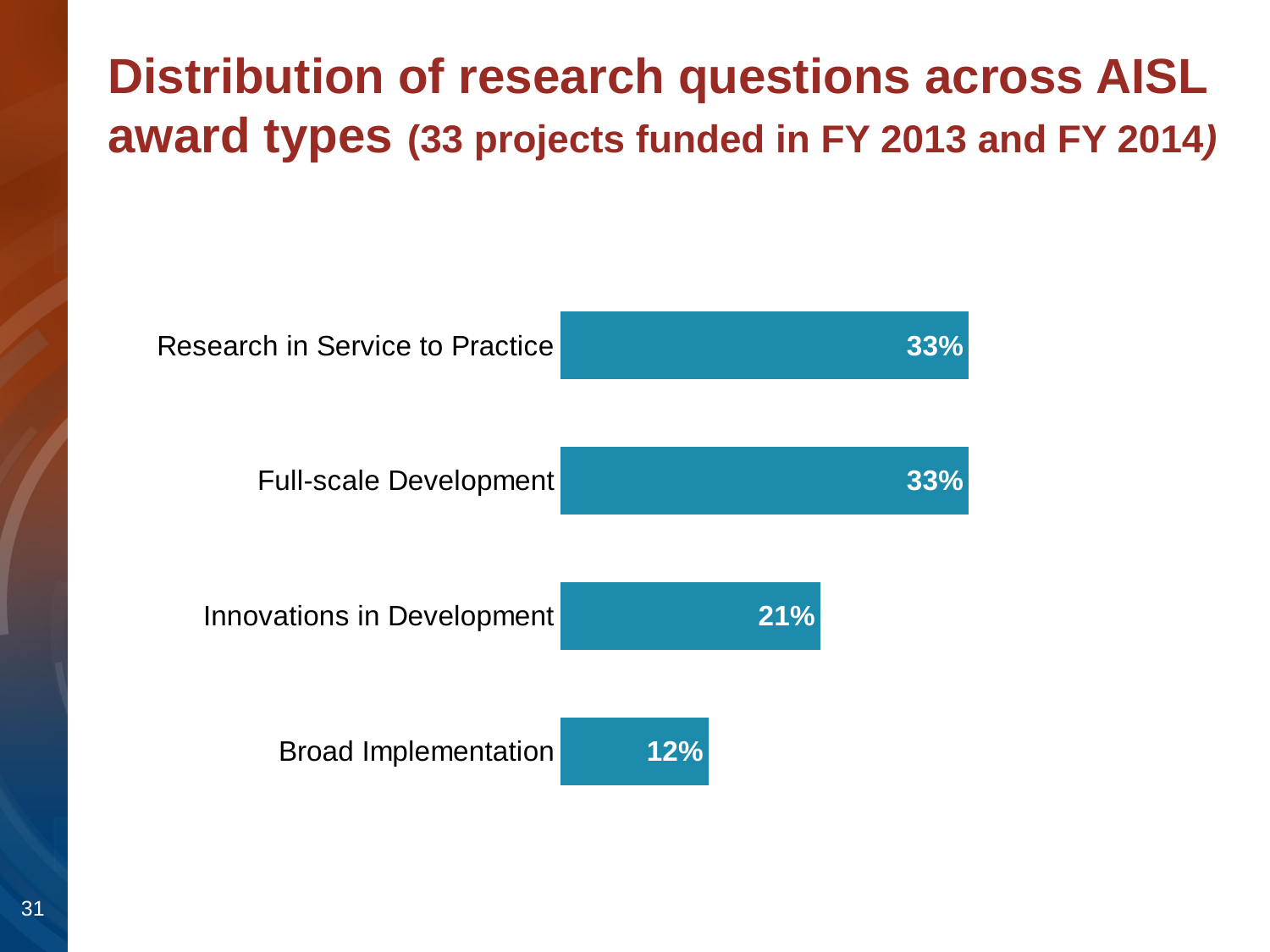

# Distribution of research questions across AISL award types (33 projects funded in FY 2013 and FY 2014)

### Chart

| Category | Lead organization type (n=298) |
|---|---|
| Research in Service to Practice | 0.3330000000000001 |
| Full-scale Development | 0.3330000000000001 |
| Innovations in Development | 0.21200000000000002 |
| Broad Implementation | 0.12100000000000001 |
31